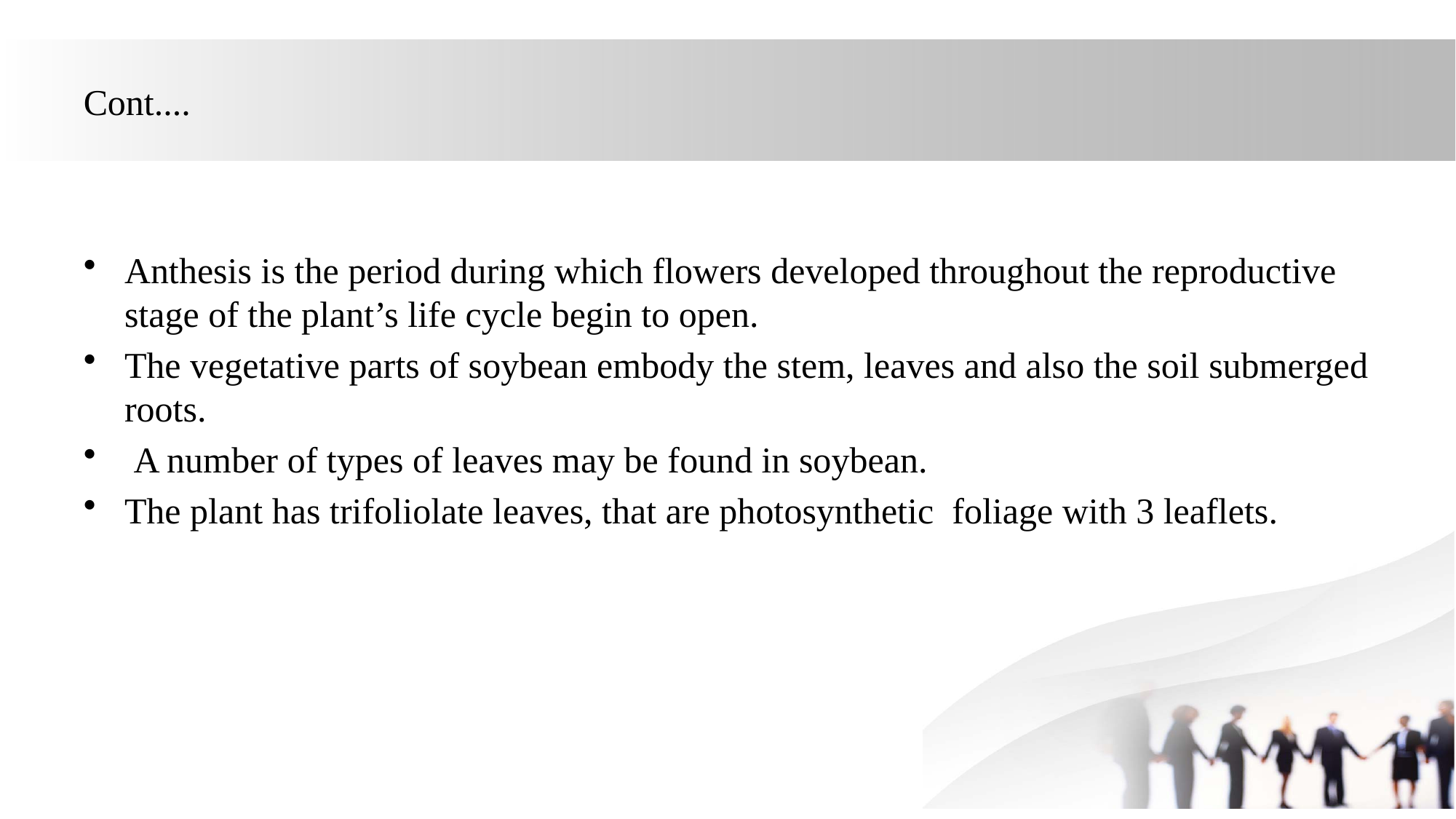

# Cont....

Anthesis is the period during which flowers developed throughout the reproductive stage of the plant’s life cycle begin to open.
The vegetative parts of soybean embody the stem, leaves and also the soil submerged roots.
 A number of types of leaves may be found in soybean.
The plant has trifoliolate leaves, that are photosynthetic  foliage with 3 leaflets.